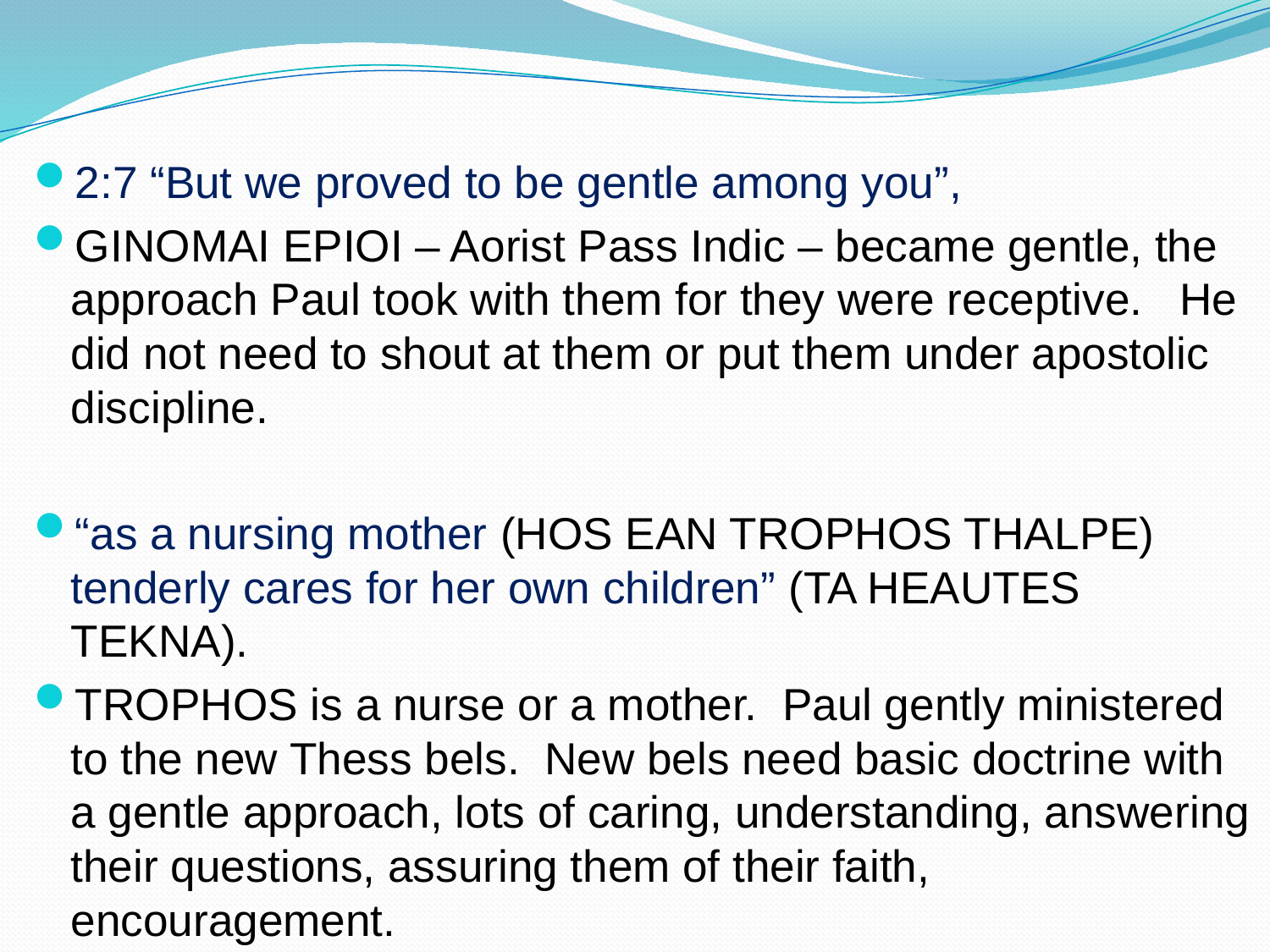

2:7 “But we proved to be gentle among you”,
GINOMAI EPIOI – Aorist Pass Indic – became gentle, the approach Paul took with them for they were receptive.   He did not need to shout at them or put them under apostolic discipline.

“as a nursing mother (HOS EAN TROPHOS THALPE) tenderly cares for her own children” (TA HEAUTES TEKNA).
TROPHOS is a nurse or a mother.  Paul gently ministered to the new Thess bels.  New bels need basic doctrine with a gentle approach, lots of caring, understanding, answering their questions, assuring them of their faith, encouragement.